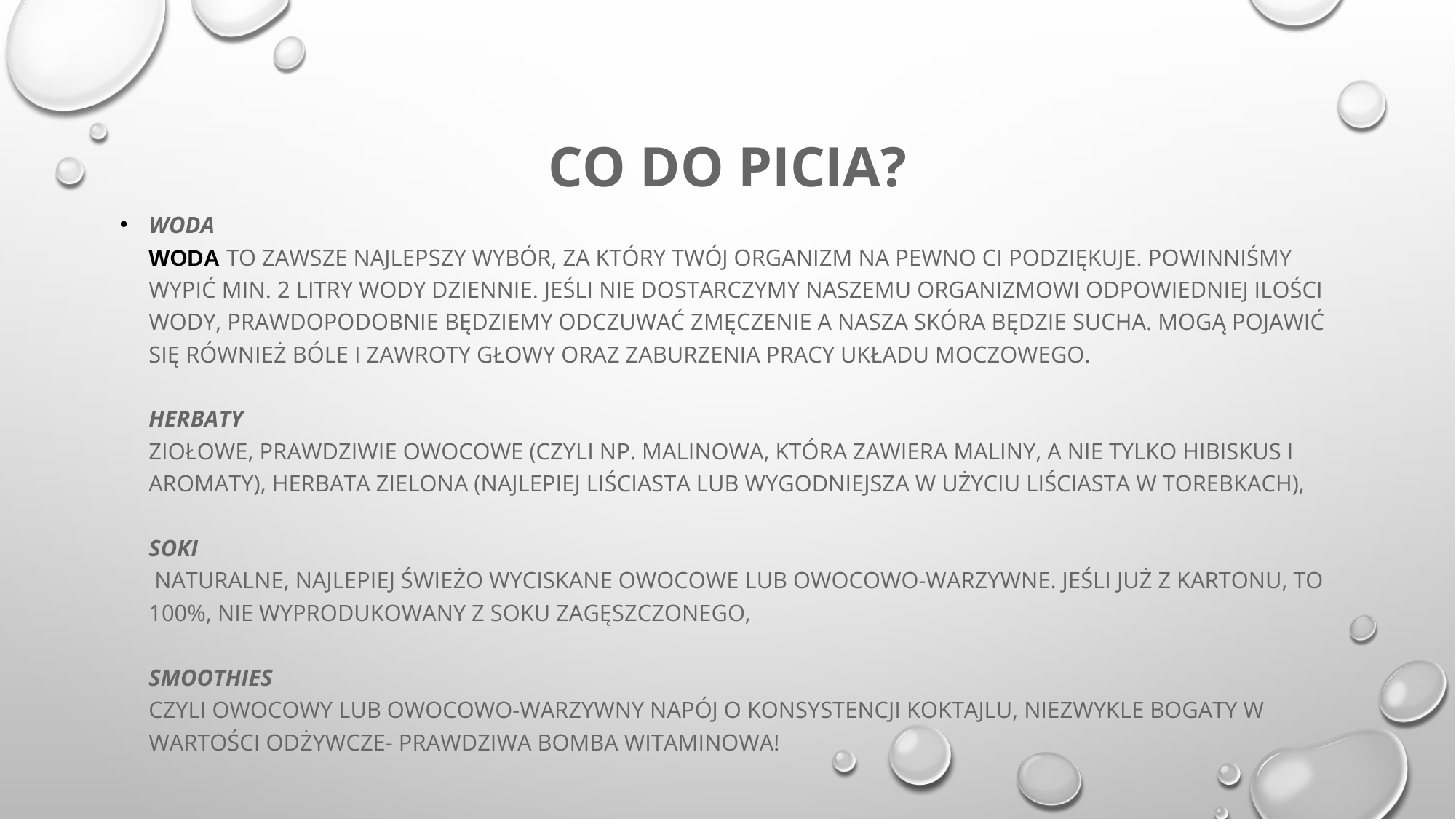

# Co do picia?
WODA
Woda to zawsze najlepszy wybór, za który twój organizm na pewno ci podziękuje. Powinniśmy wypić min. 2 litry wody dziennie. Jeśli nie dostarczymy naszemu organizmowi odpowiedniej ilości wody, prawdopodobnie będziemy odczuwać zmęczenie a nasza skóra będzie sucha. Mogą pojawić się również bóle i zawroty głowy oraz zaburzenia pracy układu moczowego.
HERBATY
ziołowe, prawdziwie owocowe (czyli np. malinowa, która zawiera maliny, a nie tylko hibiskus i aromaty), herbata zielona (najlepiej liściasta lub wygodniejsza w użyciu liściasta w torebkach),
SOKI
 naturalne, najlepiej świeżo wyciskane owocowe lub owocowo-warzywne. Jeśli już z kartonu, to 100%, nie wyprodukowany z soku zagęszczonego,
SMOOTHIES
czyli owocowy lub owocowo-warzywny napój o konsystencji koktajlu, niezwykle bogaty w wartości odżywcze- prawdziwa bomba witaminowa!